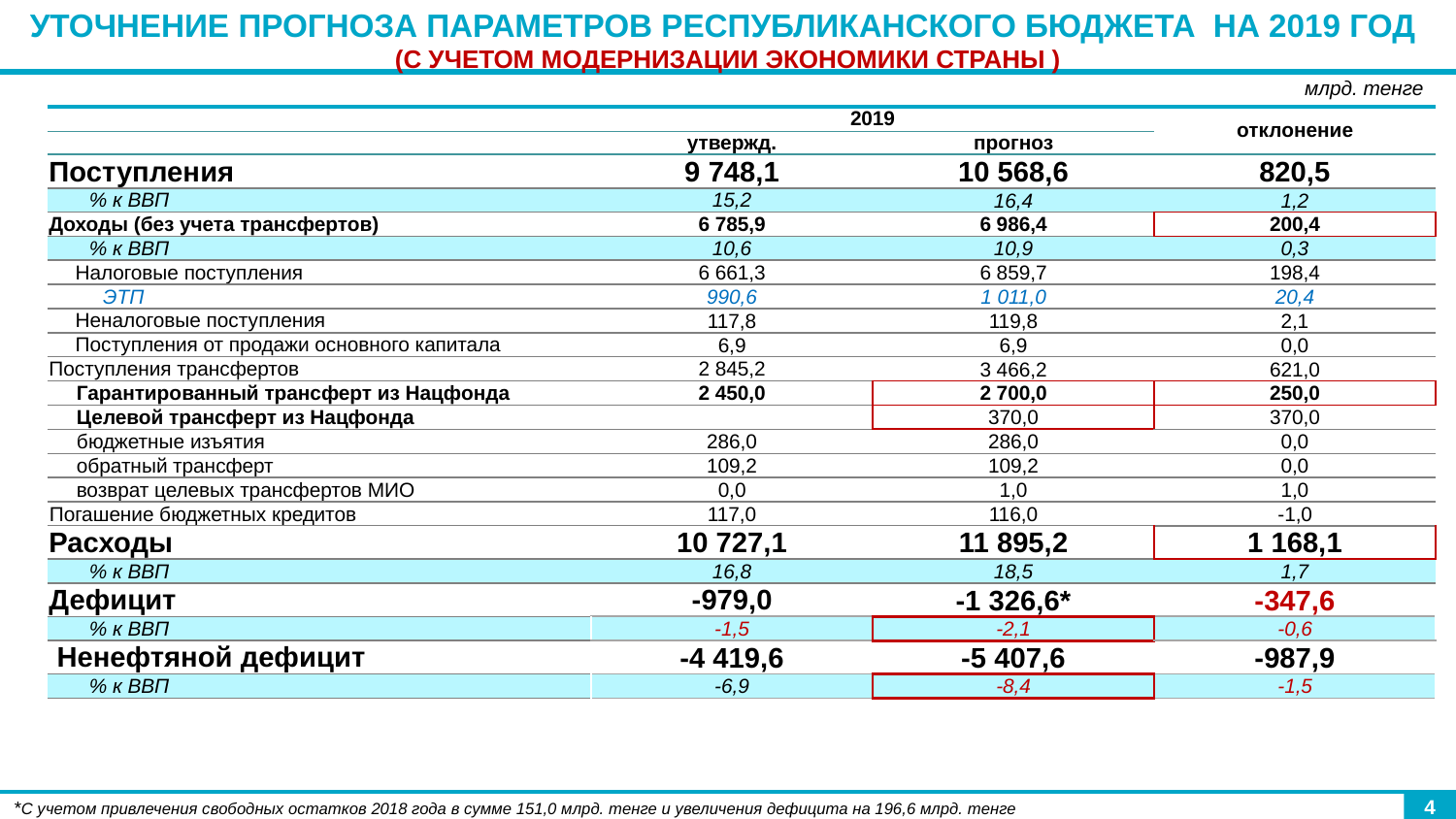

Уточнение прогноза параметров республиканского бюджета  на 2019 год
(с учетом модернизации экономики страны )

млрд. тенге
|  | 2019 |  | отклонение |
| --- | --- | --- | --- |
|  | утвержд. | прогноз |  |
| Поступления | 9 748,1 | 10 568,6 | 820,5 |
| % к ВВП | 15,2 | 16,4 | 1,2 |
| Доходы (без учета трансфертов) | 6 785,9 | 6 986,4 | 200,4 |
| % к ВВП | 10,6 | 10,9 | 0,3 |
| Налоговые поступления | 6 661,3 | 6 859,7 | 198,4 |
| ЭТП | 990,6 | 1 011,0 | 20,4 |
| Неналоговые поступления | 117,8 | 119,8 | 2,1 |
| Поступления от продажи основного капитала | 6,9 | 6,9 | 0,0 |
| Поступления трансфертов | 2 845,2 | 3 466,2 | 621,0 |
| Гарантированный трансферт из Нацфонда | 2 450,0 | 2 700,0 | 250,0 |
| Целевой трансферт из Нацфонда |  | 370,0 | 370,0 |
| бюджетные изъятия | 286,0 | 286,0 | 0,0 |
| обратный трансферт | 109,2 | 109,2 | 0,0 |
| возврат целевых трансфертов МИО | 0,0 | 1,0 | 1,0 |
| Погашение бюджетных кредитов | 117,0 | 116,0 | -1,0 |
| Расходы | 10 727,1 | 11 895,2 | 1 168,1 |
| % к ВВП | 16,8 | 18,5 | 1,7 |
| Дефицит | -979,0 | -1 326,6\* | -347,6 |
| % к ВВП | -1,5 | -2,1 | -0,6 |
| Ненефтяной дефицит | -4 419,6 | -5 407,6 | -987,9 |
| % к ВВП | -6,9 | -8,4 | -1,5 |
*С учетом привлечения свободных остатков 2018 года в сумме 151,0 млрд. тенге и увеличения дефицита на 196,6 млрд. тенге